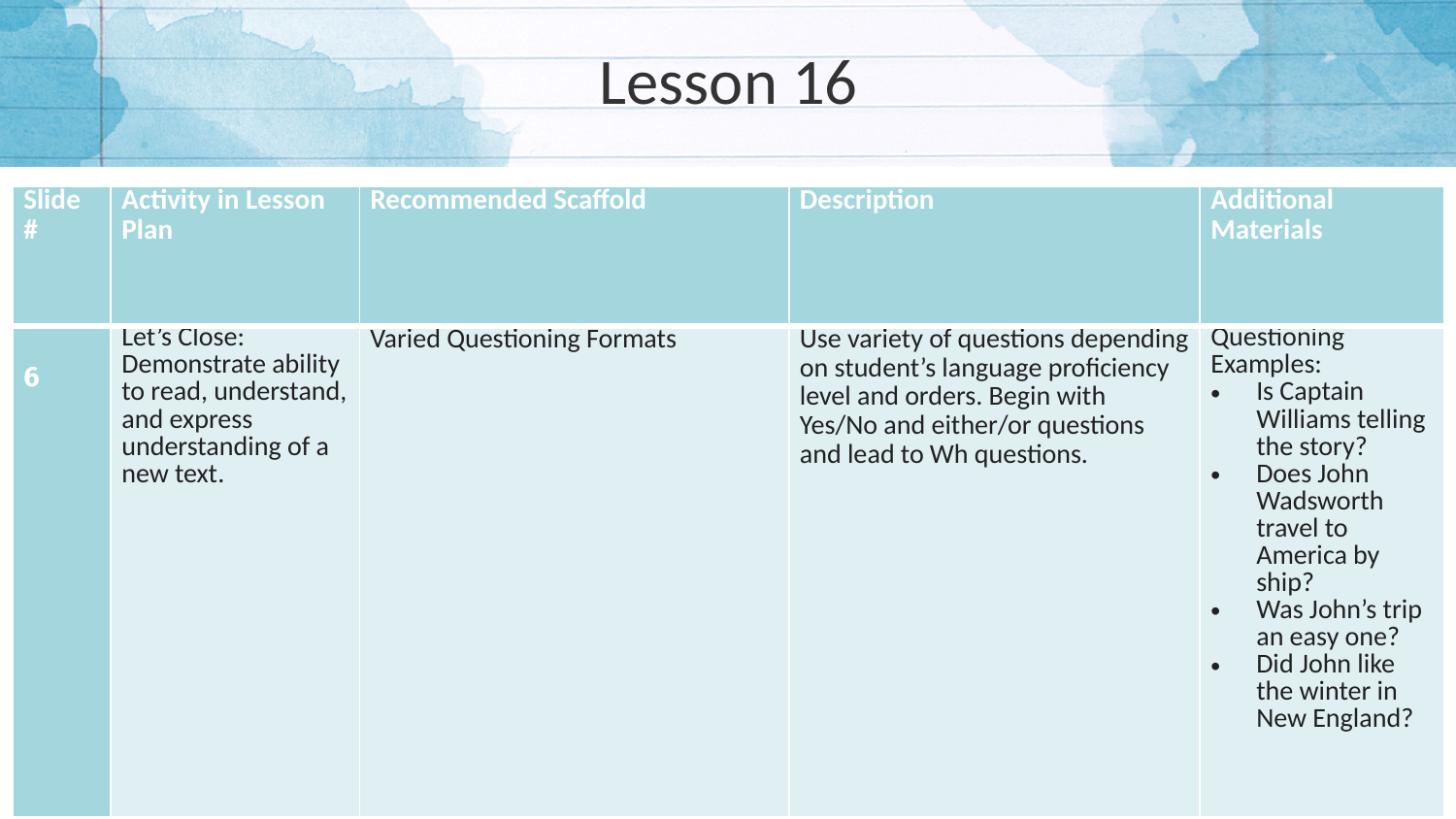

# Lesson 16
| Slide # | Activity in Lesson Plan | Recommended Scaffold | Description | Additional Materials |
| --- | --- | --- | --- | --- |
| 6 | Let’s Close: Demonstrate ability to read, understand, and express understanding of a new text. | Varied Questioning Formats | Use variety of questions depending on student’s language proficiency level and orders. Begin with Yes/No and either/or questions and lead to Wh questions. | Questioning Examples: Is Captain Williams telling the story? Does John Wadsworth travel to America by ship? Was John’s trip an easy one? Did John like the winter in New England? |